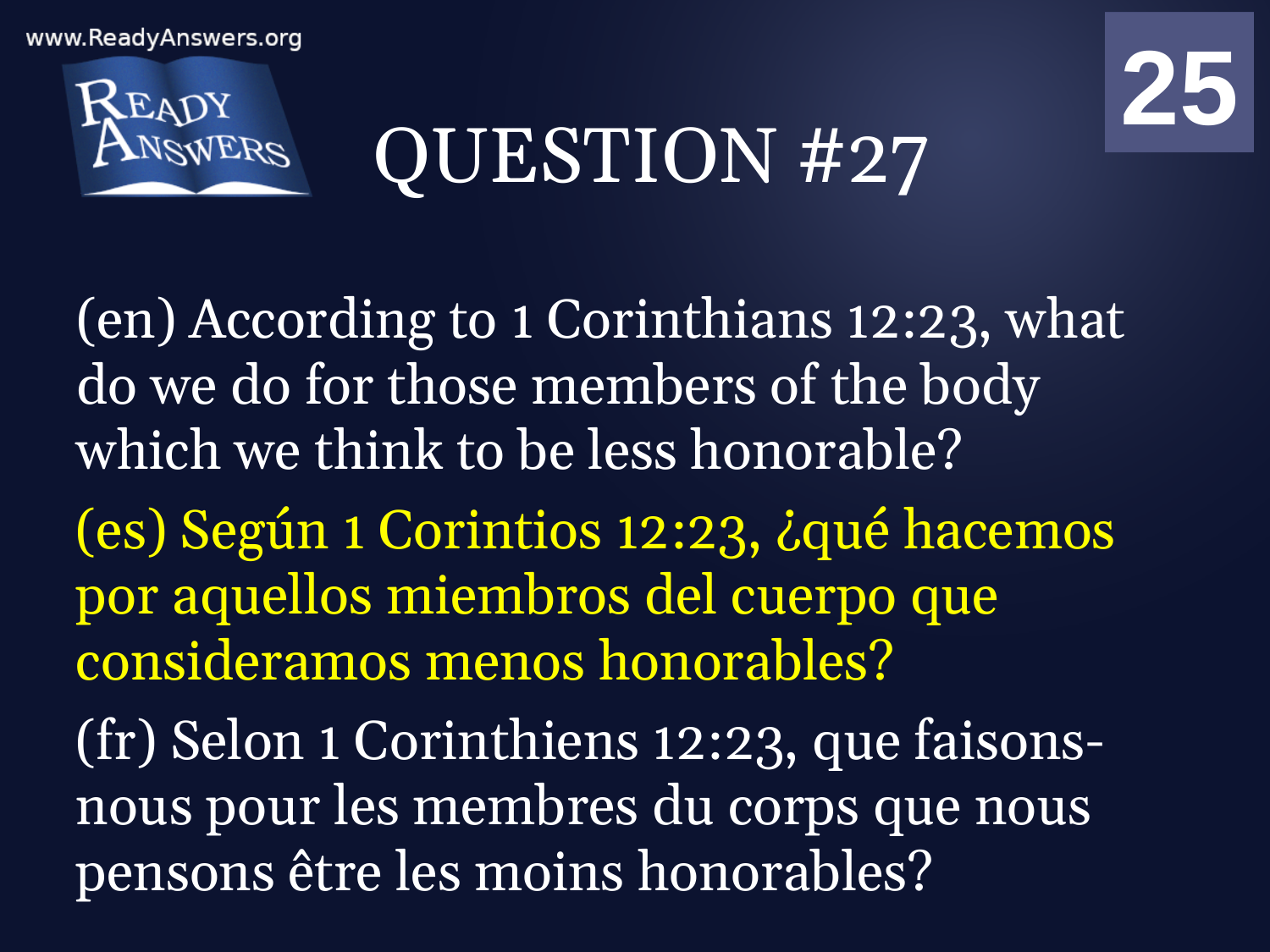

01
02
03
04
05
06
07
08
09
10
11
12
13
14
15
16
17
18
19
20
21
22
23
24
25
00
# QUESTION #27
(en) According to 1 Corinthians 12:23, what do we do for those members of the body which we think to be less honorable?
(es) Según 1 Corintios 12:23, ¿qué hacemos por aquellos miembros del cuerpo que consideramos menos honorables?
(fr) Selon 1 Corinthiens 12:23, que faisons-nous pour les membres du corps que nous pensons être les moins honorables?